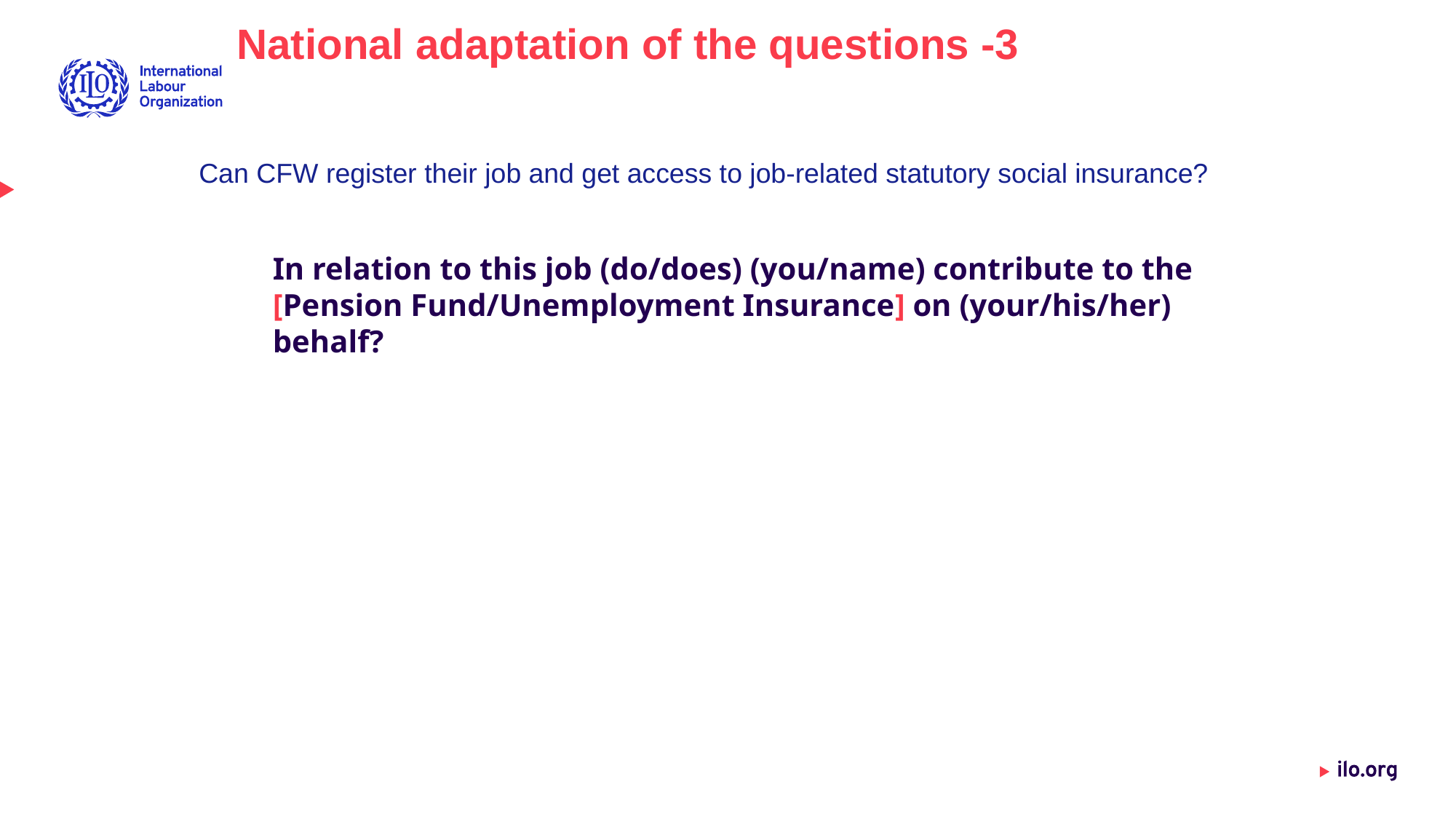

# National adaptation of the questions -3
Can CFW register their job and get access to job-related statutory social insurance?
In relation to this job (do/does) (you/name) contribute to the [Pension Fund/Unemployment Insurance] on (your/his/her) behalf?